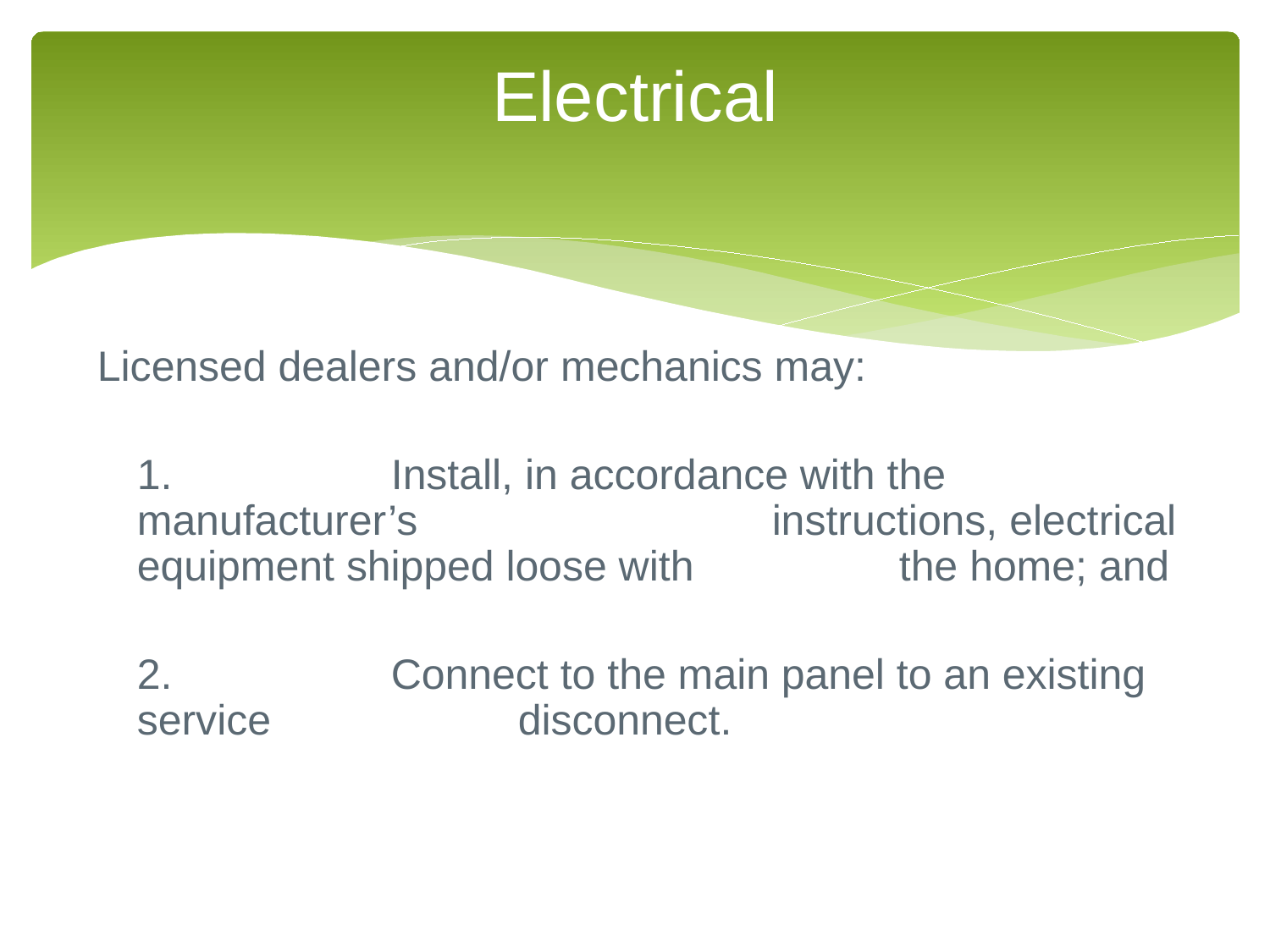

# Electrical
Licensed dealers and/or mechanics may:

	1.		Install, in accordance with the manufacturer’s 			instructions, electrical equipment shipped loose with 		the home; and

	2.		Connect to the main panel to an existing service 		disconnect.